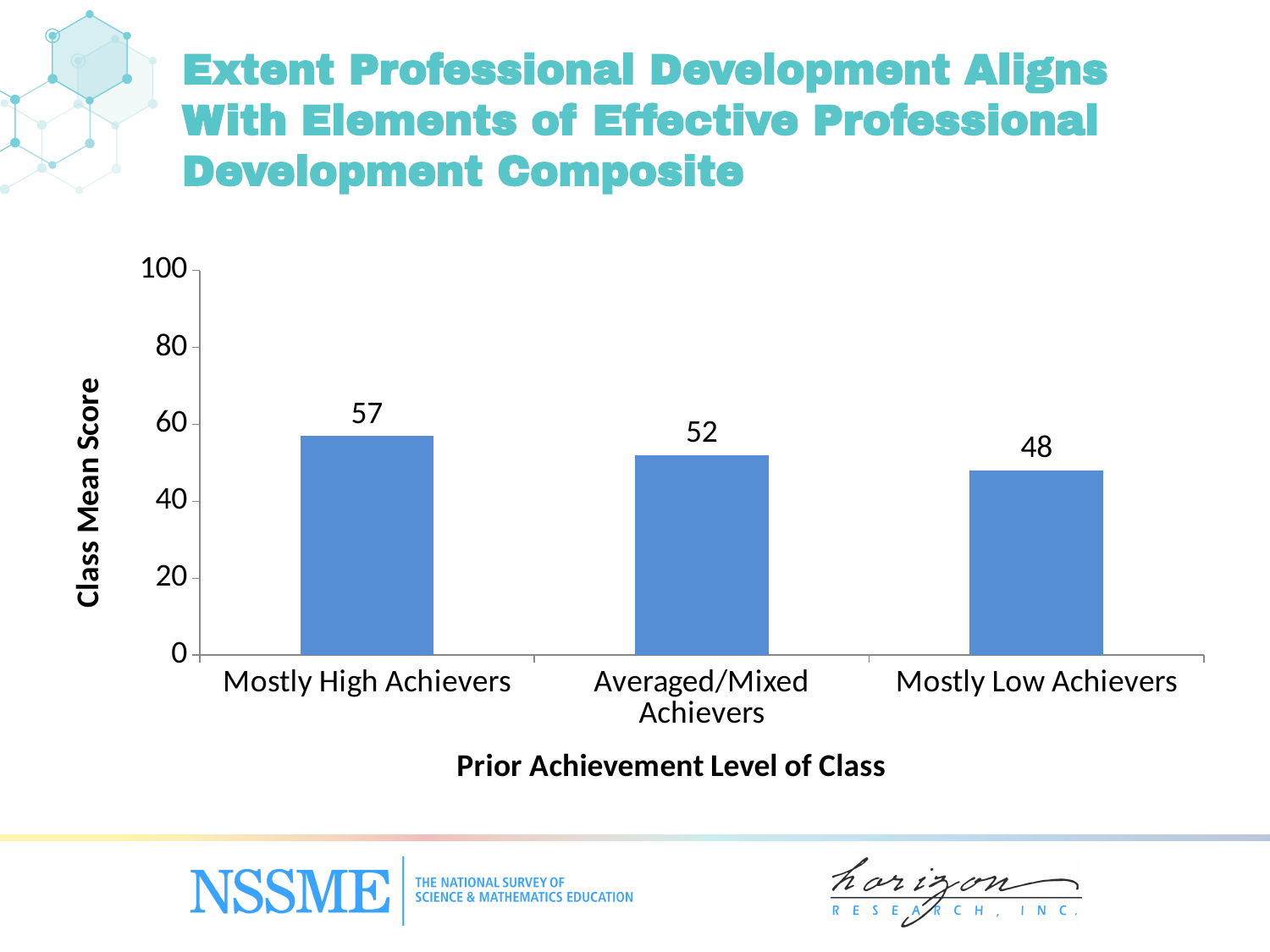

Extent Professional Development Aligns With Elements of Effective Professional Development Composite

### Chart

| Category | Secondary Science Teachers |
|---|---|
| Mostly High Achievers | 57.0 |
| Averaged/Mixed Achievers | 52.0 |
| Mostly Low Achievers | 48.0 |